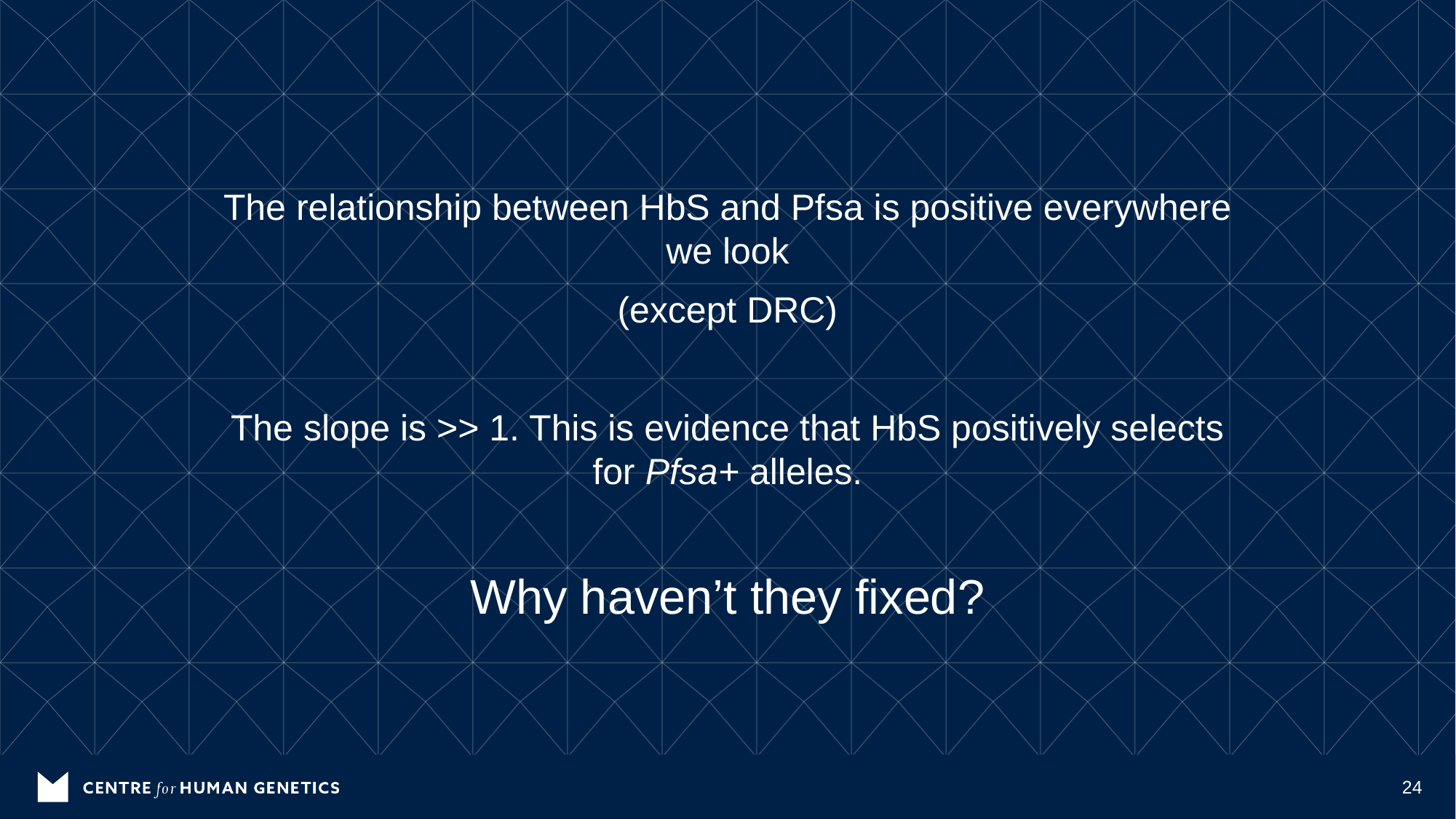

The relationship between HbS and Pfsa is positive everywhere we look
(except DRC)

The slope is >> 1. This is evidence that HbS positively selects for Pfsa+ alleles.

Why haven’t they fixed?

24